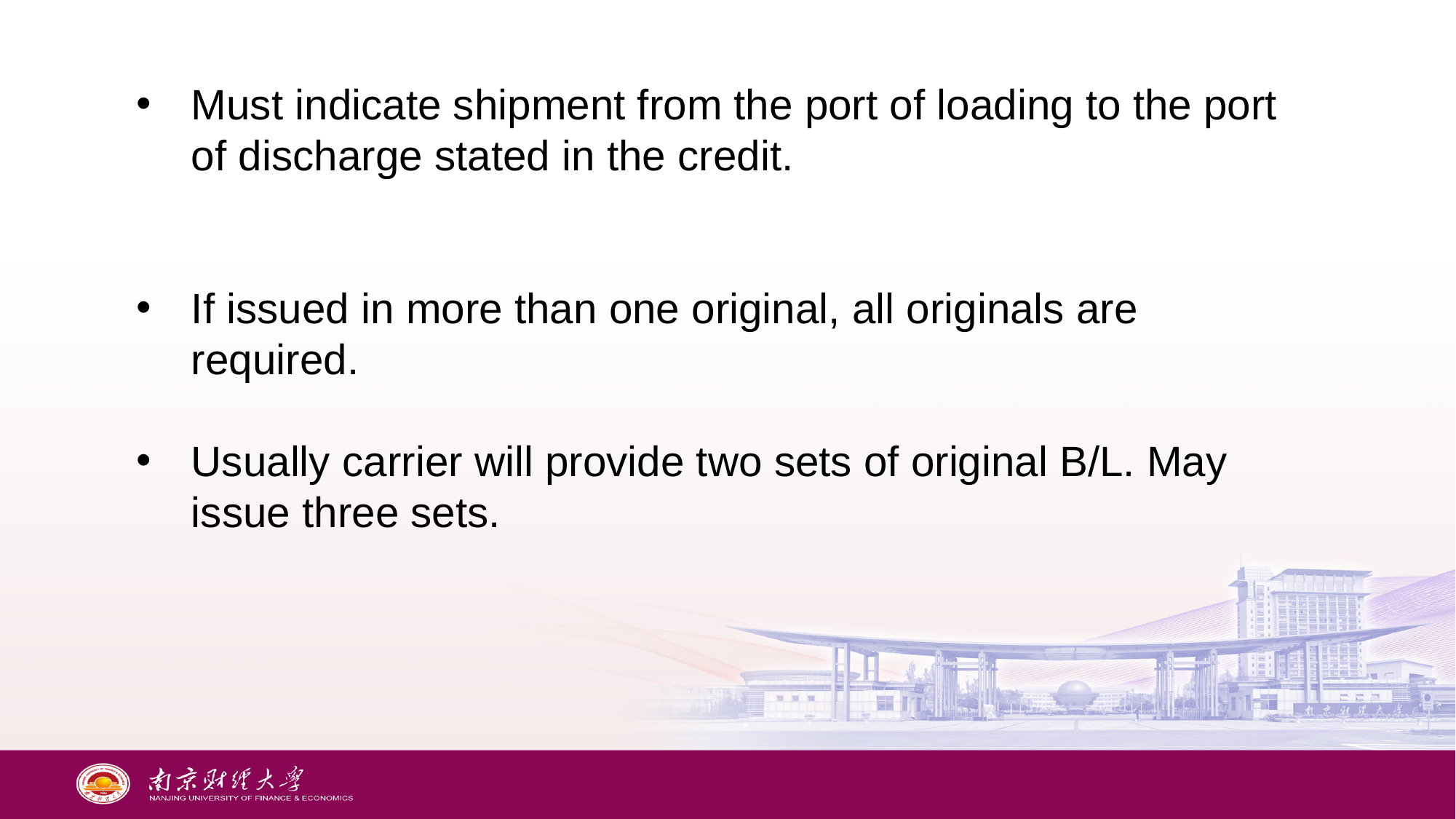

Must indicate shipment from the port of loading to the port of discharge stated in the credit.

If issued in more than one original, all originals are required.

Usually carrier will provide two sets of original B/L. May issue three sets.

29